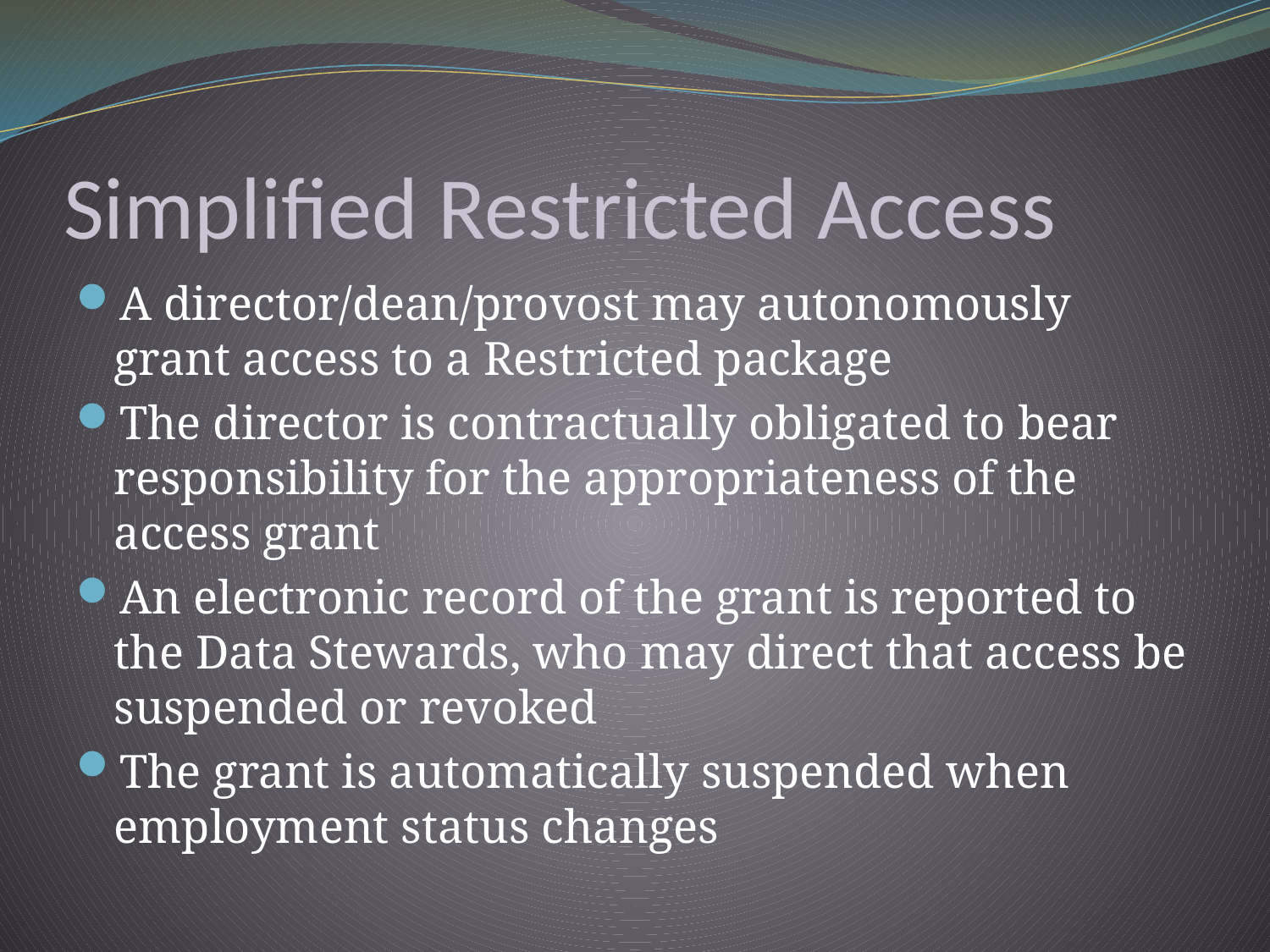

# Simplified Restricted Access
A director/dean/provost may autonomously grant access to a Restricted package
The director is contractually obligated to bear responsibility for the appropriateness of the access grant
An electronic record of the grant is reported to the Data Stewards, who may direct that access be suspended or revoked
The grant is automatically suspended when employment status changes